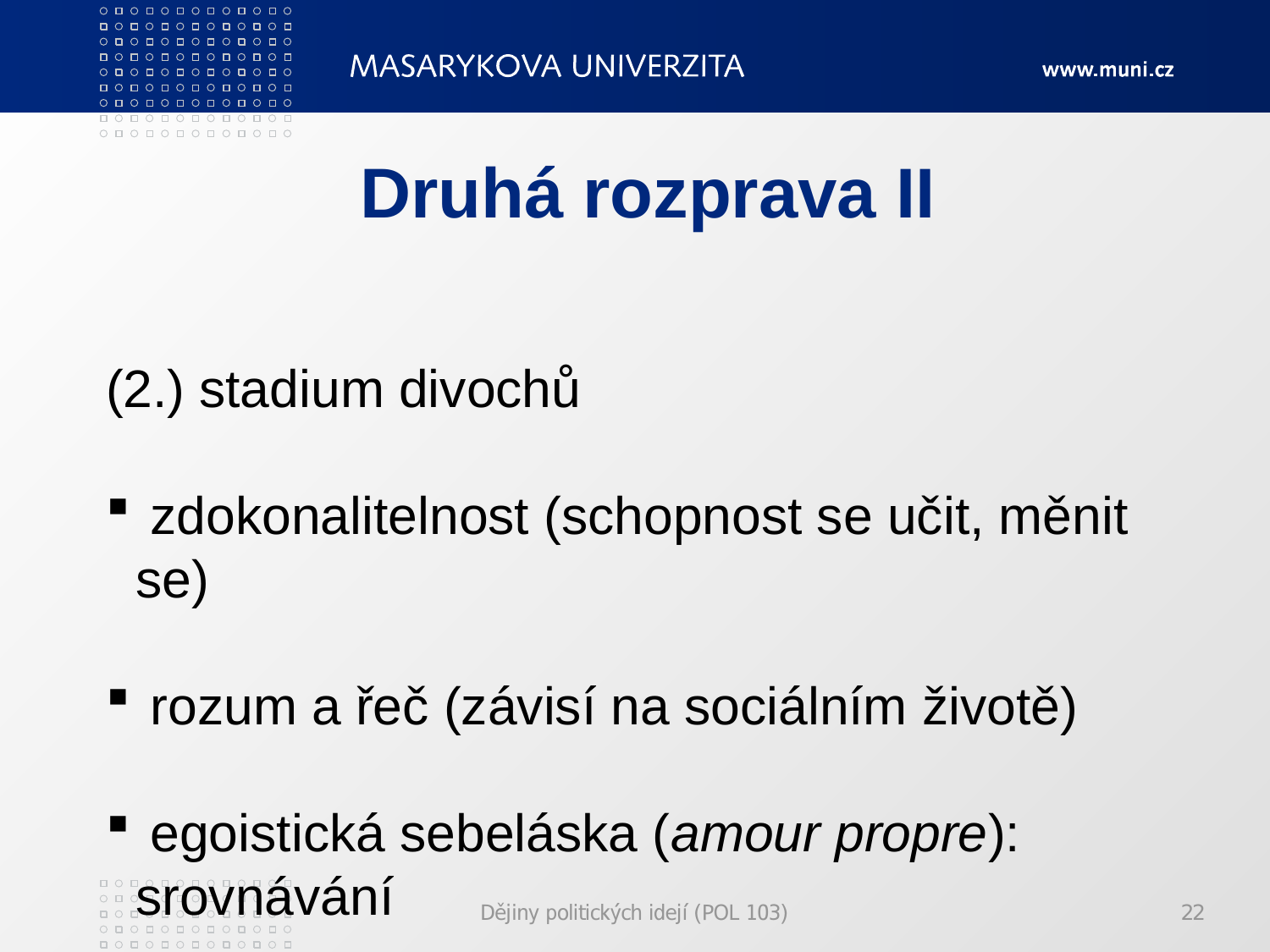

# Druhá rozprava II
(2.) stadium divochů

 zdokonalitelnost (schopnost se učit, měnit se)

 rozum a řeč (závisí na sociálním životě)

 egoistická sebeláska (amour propre): srovnávání
Dějiny politických idejí (POL 103)
22